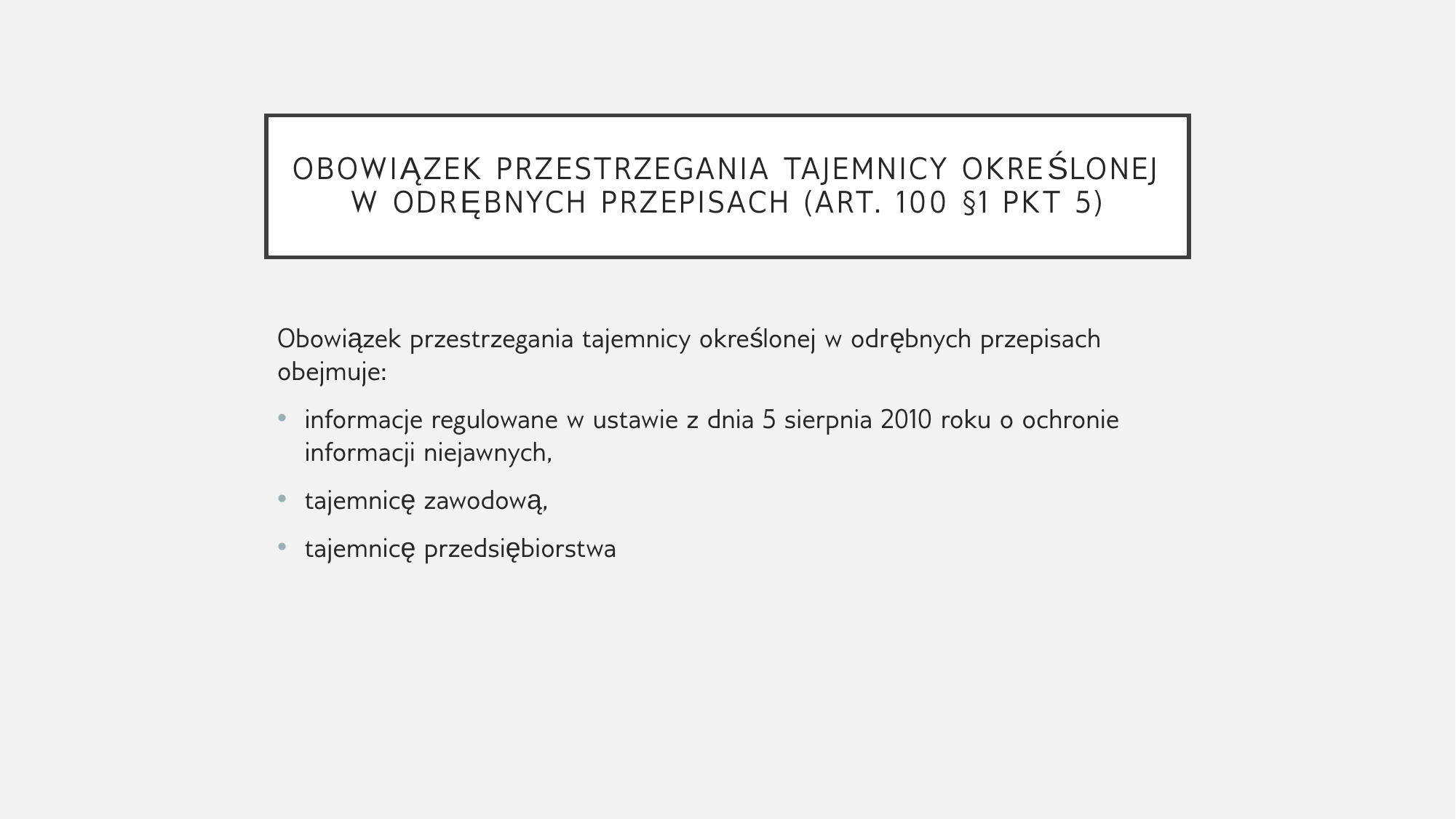

# Obowiązek przestrzegania tajemnicy określonej w odrębnych przepisach (art. 100 §1 pkt 5)
Obowiązek przestrzegania tajemnicy określonej w odrębnych przepisach obejmuje:
informacje regulowane w ustawie z dnia 5 sierpnia 2010 roku o ochronie informacji niejawnych,
tajemnicę zawodową,
tajemnicę przedsiębiorstwa